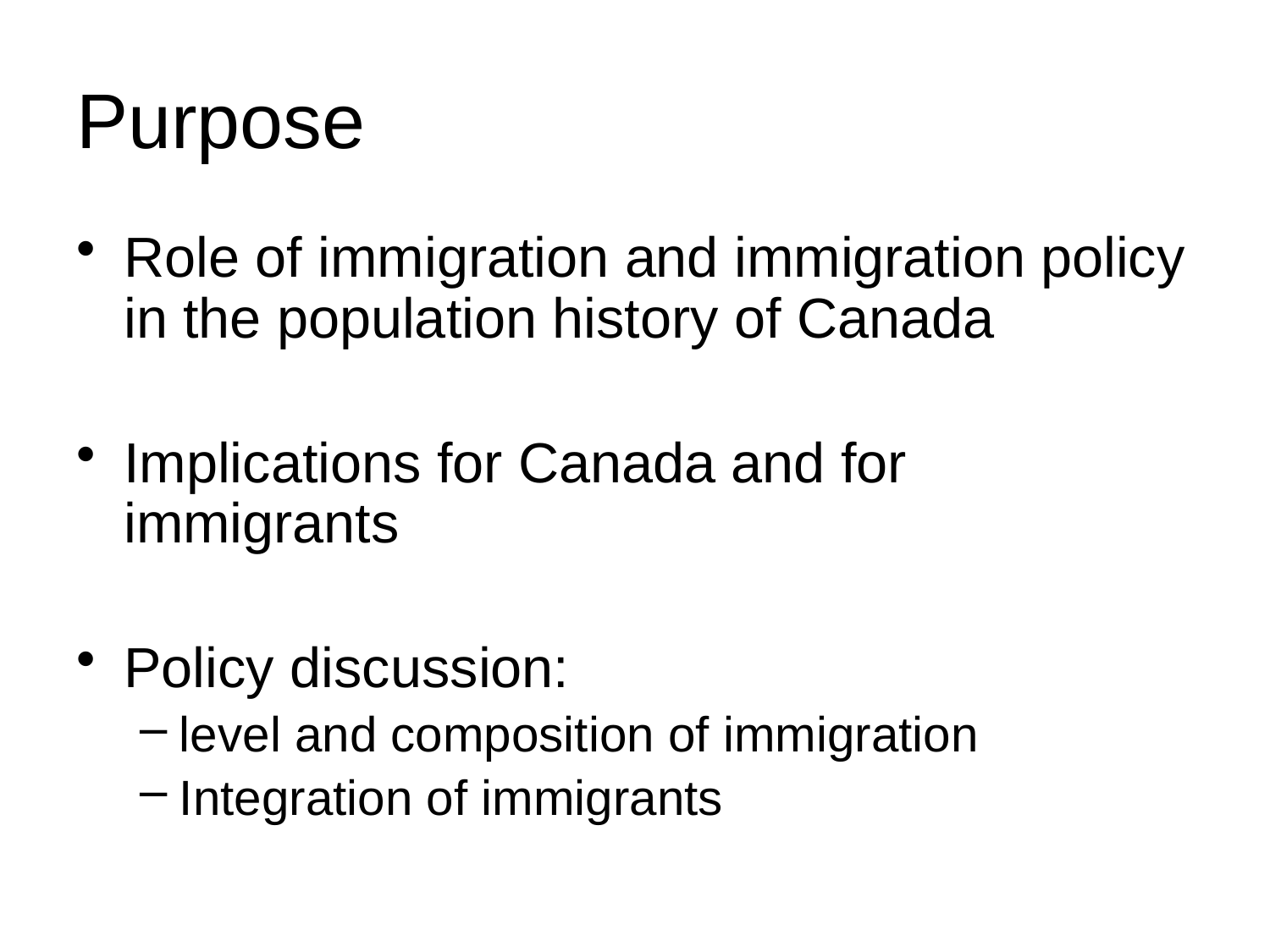

Purpose
Role of immigration and immigration policy in the population history of Canada

Implications for Canada and for immigrants

Policy discussion:
level and composition of immigration
Integration of immigrants